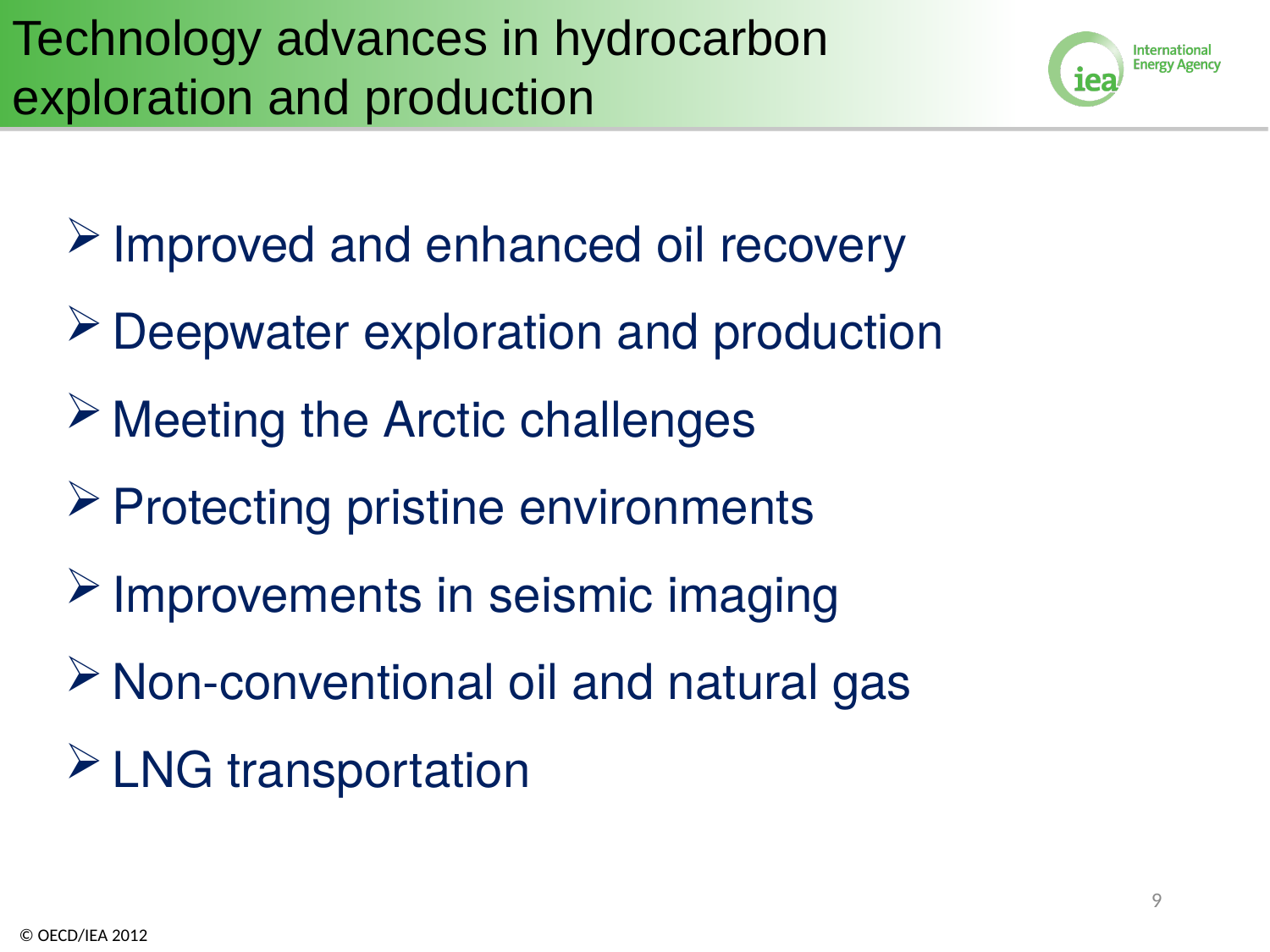

Technology advances in hydrocarbon
exploration and production
Improved and enhanced oil recovery
Deepwater exploration and production
Meeting the Arctic challenges
Protecting pristine environments
Improvements in seismic imaging
Non-conventional oil and natural gas
LNG transportation
9